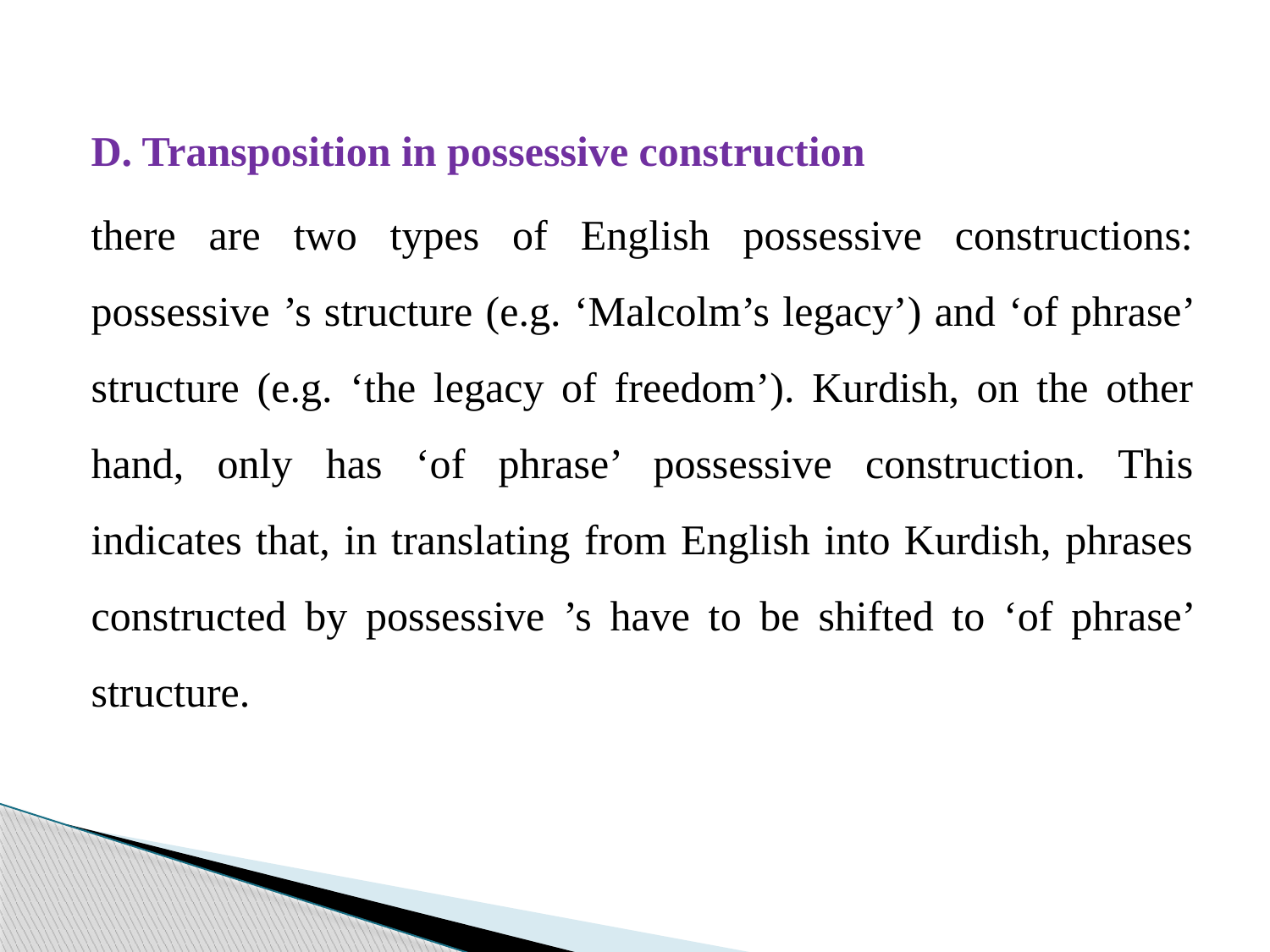

D. Transposition in possessive construction
there are two types of English possessive constructions: possessive ’s structure (e.g. ‘Malcolm’s legacy’) and ‘of phrase’ structure (e.g. ‘the legacy of freedom’). Kurdish, on the other hand, only has ‘of phrase’ possessive construction. This indicates that, in translating from English into Kurdish, phrases constructed by possessive ’s have to be shifted to ‘of phrase’ structure.